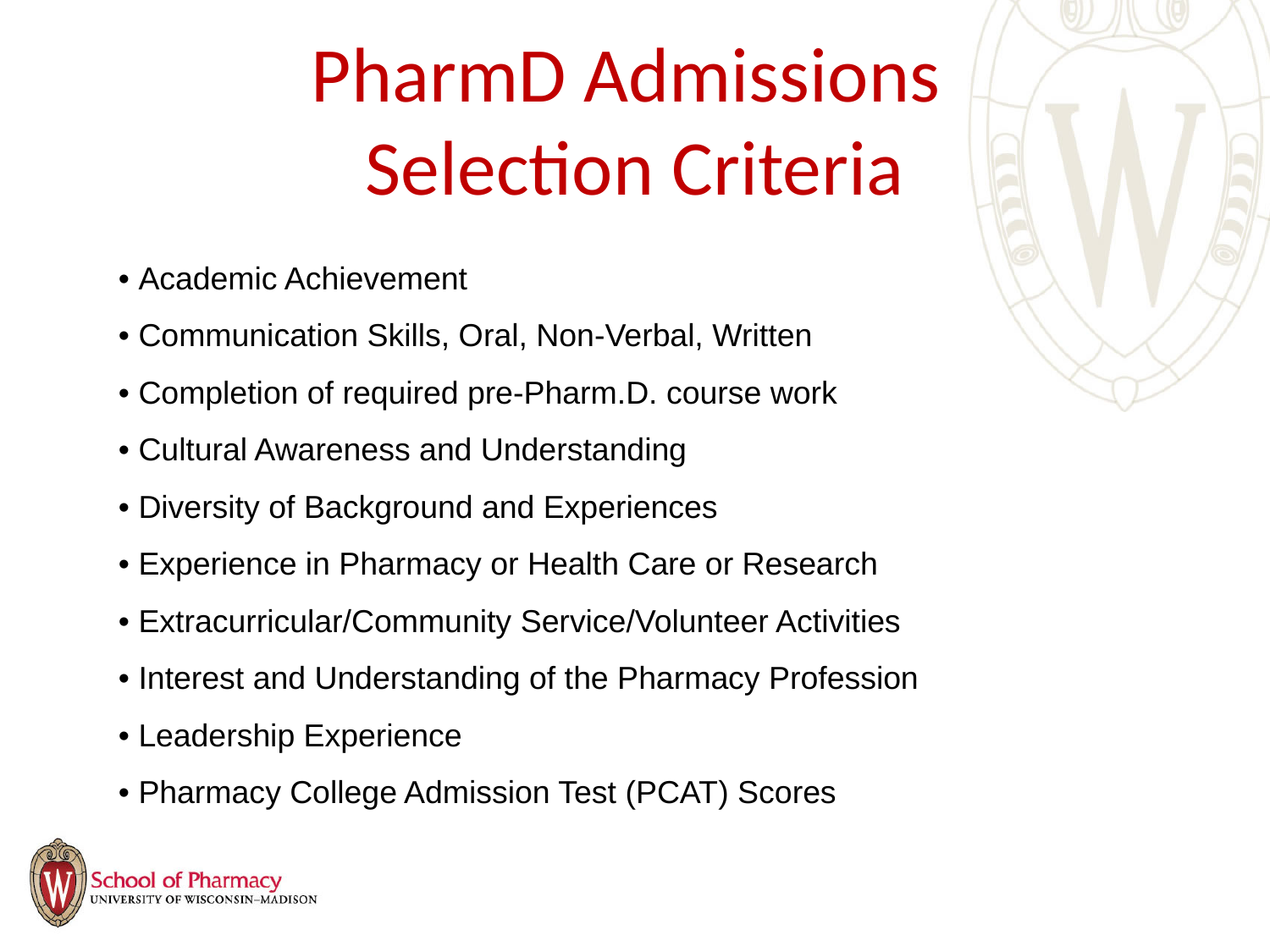

# PharmD Admissions Selection Criteria
• Academic Achievement
• Communication Skills, Oral, Non-Verbal, Written
• Completion of required pre-Pharm.D. course work
• Cultural Awareness and Understanding
• Diversity of Background and Experiences
• Experience in Pharmacy or Health Care or Research
• Extracurricular/Community Service/Volunteer Activities
• Interest and Understanding of the Pharmacy Profession
• Leadership Experience
• Pharmacy College Admission Test (PCAT) Scores